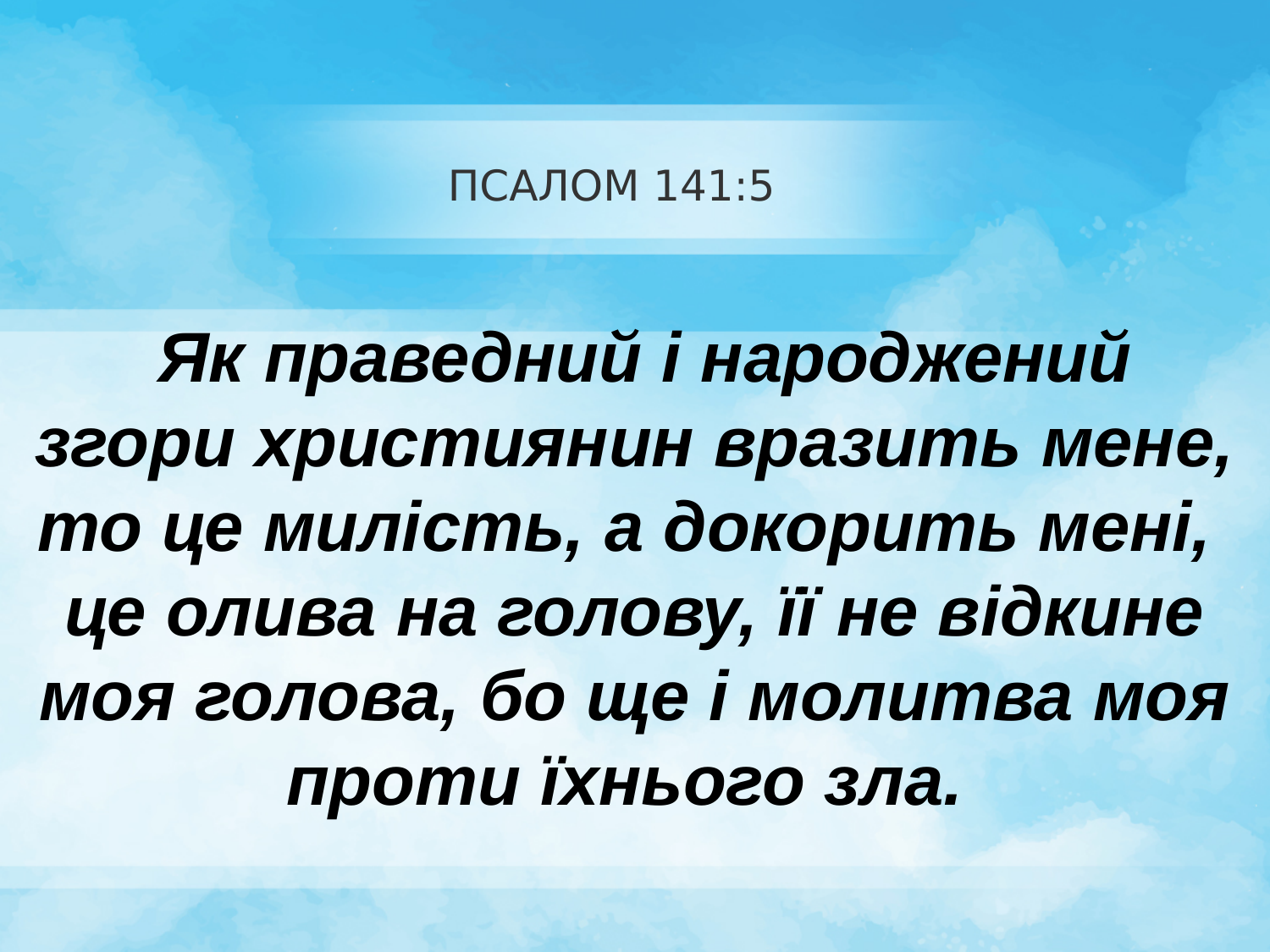

# ПСАЛОМ 141:5

  Як праведний і народжений
згори християнин вразить мене, то це милість, а докорить мені,
це олива на голову, її не відкине моя голова, бо ще і молитва моя
проти їхнього зла.